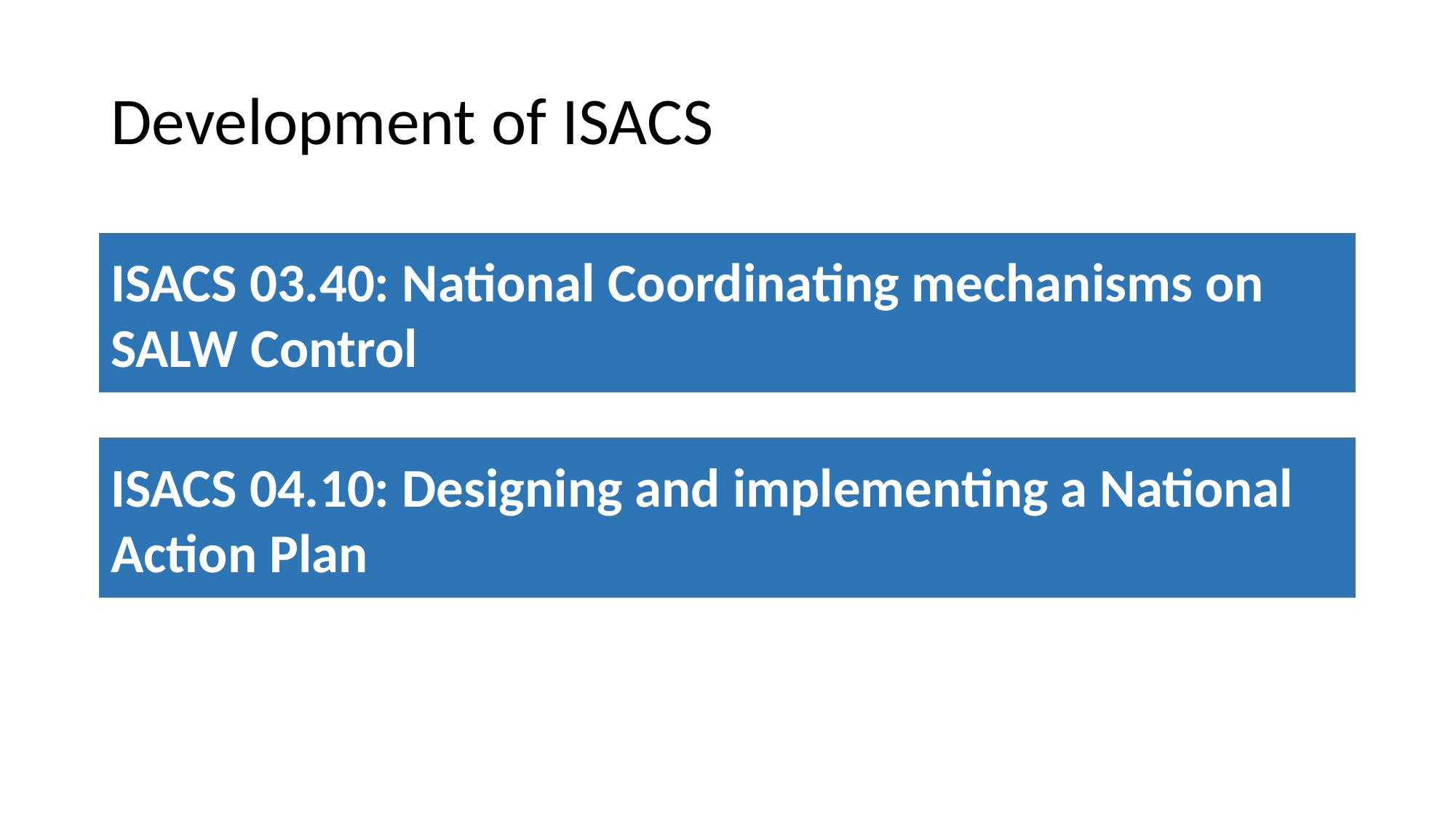

# Development of ISACS
ISACS 03.40: National Coordinating mechanisms on SALW Control
ISACS 04.10: Designing and implementing a National Action Plan